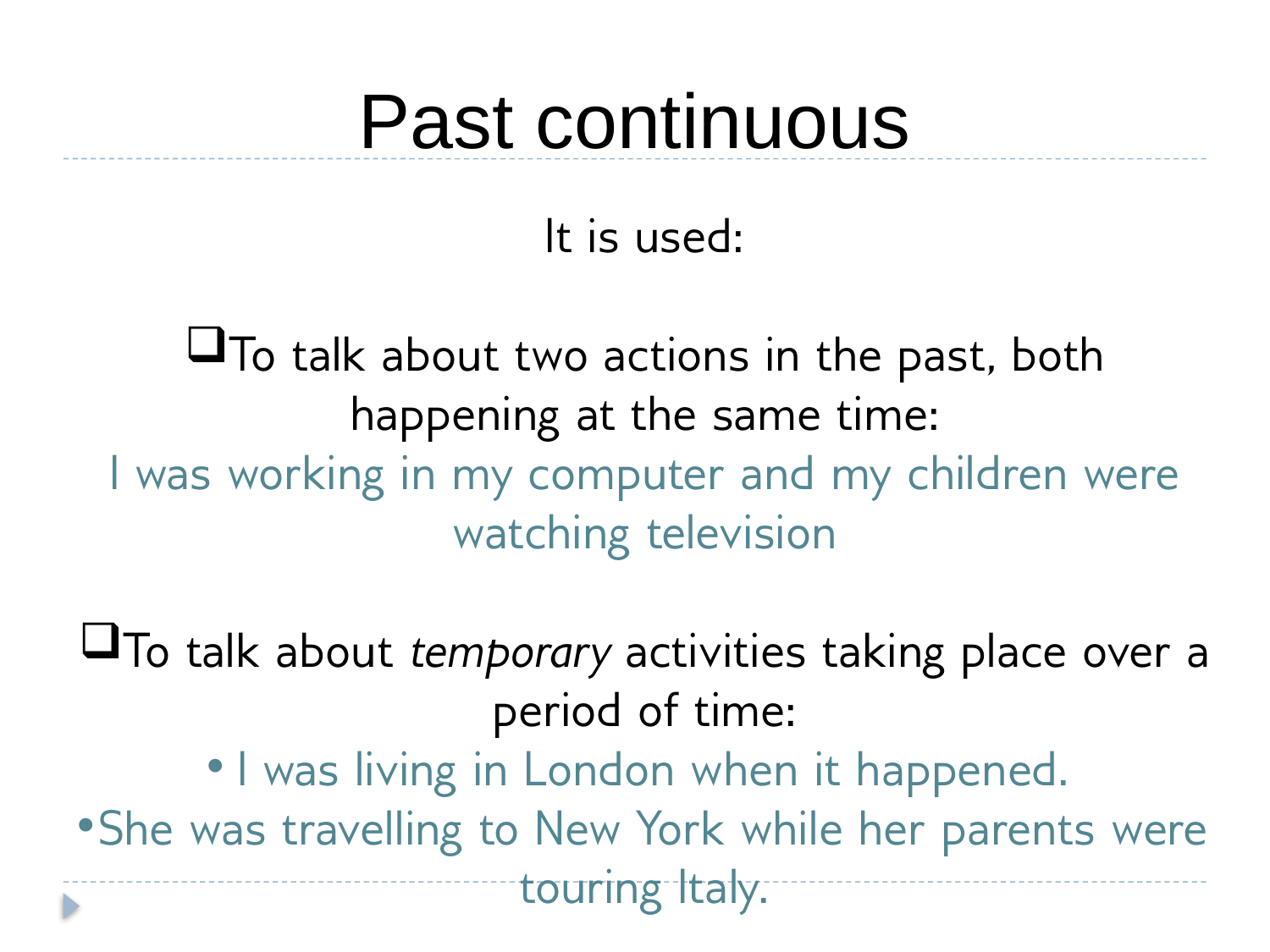

Past continuous
It is used:

To talk about two actions in the past, both happening at the same time:
I was working in my computer and my children were watching television

To talk about temporary activities taking place over a period of time:
I was living in London when it happened.
She was travelling to New York while her parents were touring Italy.